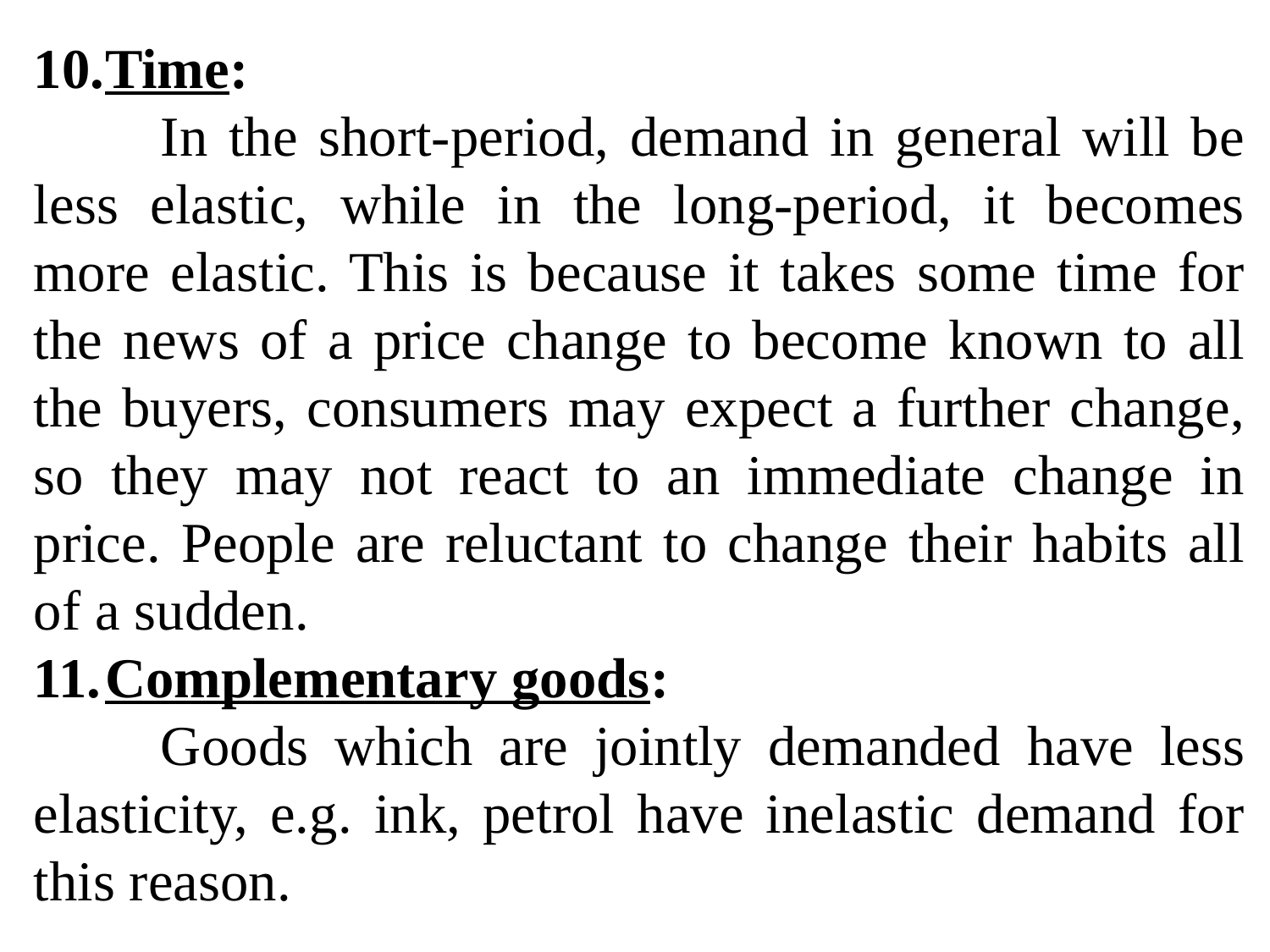

Time:
	In the short-period, demand in general will be less elastic, while in the long-period, it becomes more elastic. This is because it takes some time for the news of a price change to become known to all the buyers, consumers may expect a further change, so they may not react to an immediate change in price. People are reluctant to change their habits all of a sudden.
Complementary goods:
	Goods which are jointly demanded have less elasticity, e.g. ink, petrol have inelastic demand for this reason.